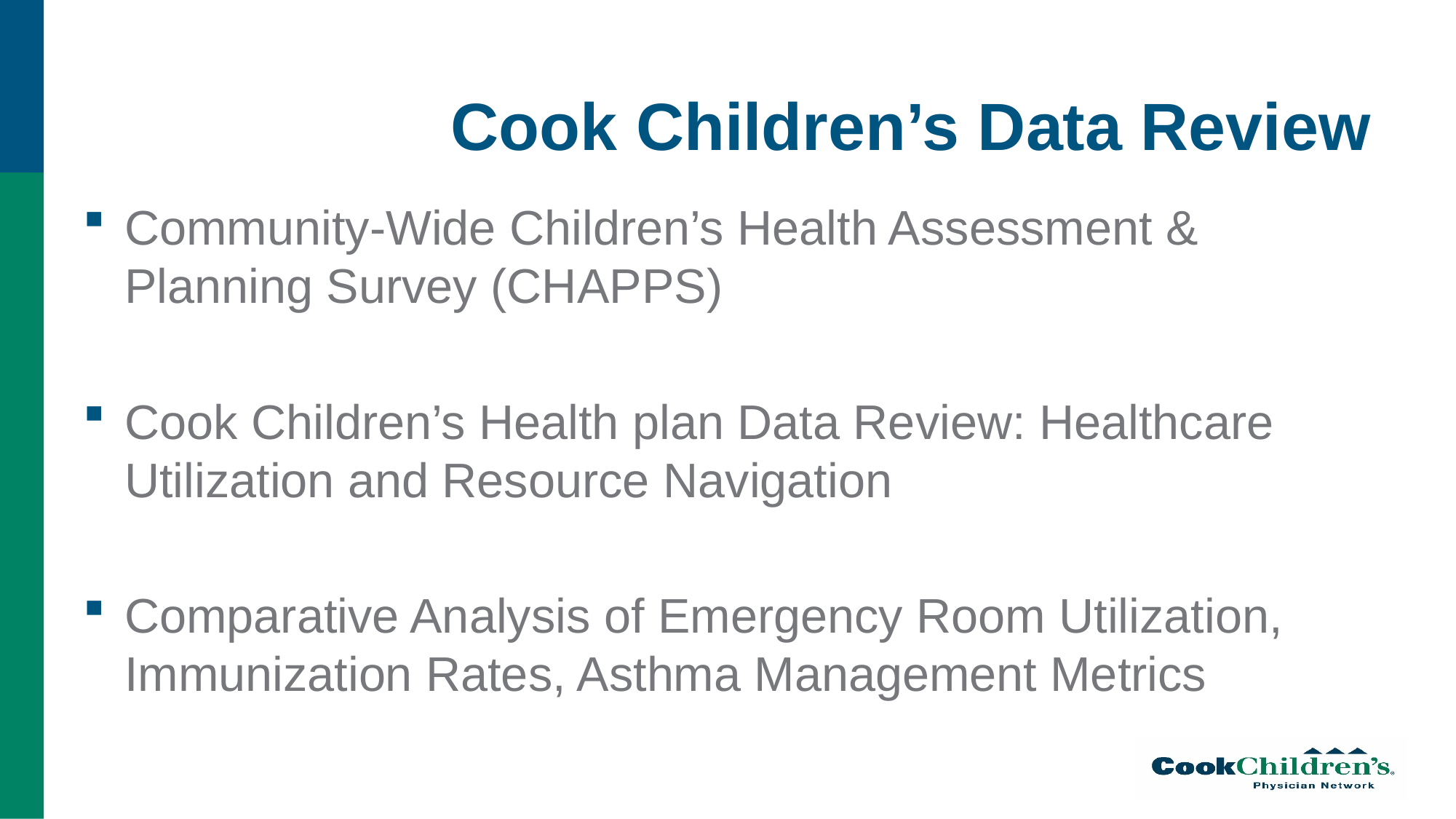

# Cook Children’s Data Review
Community-Wide Children’s Health Assessment & Planning Survey (CHAPPS)

Cook Children’s Health plan Data Review: Healthcare Utilization and Resource Navigation

Comparative Analysis of Emergency Room Utilization, Immunization Rates, Asthma Management Metrics